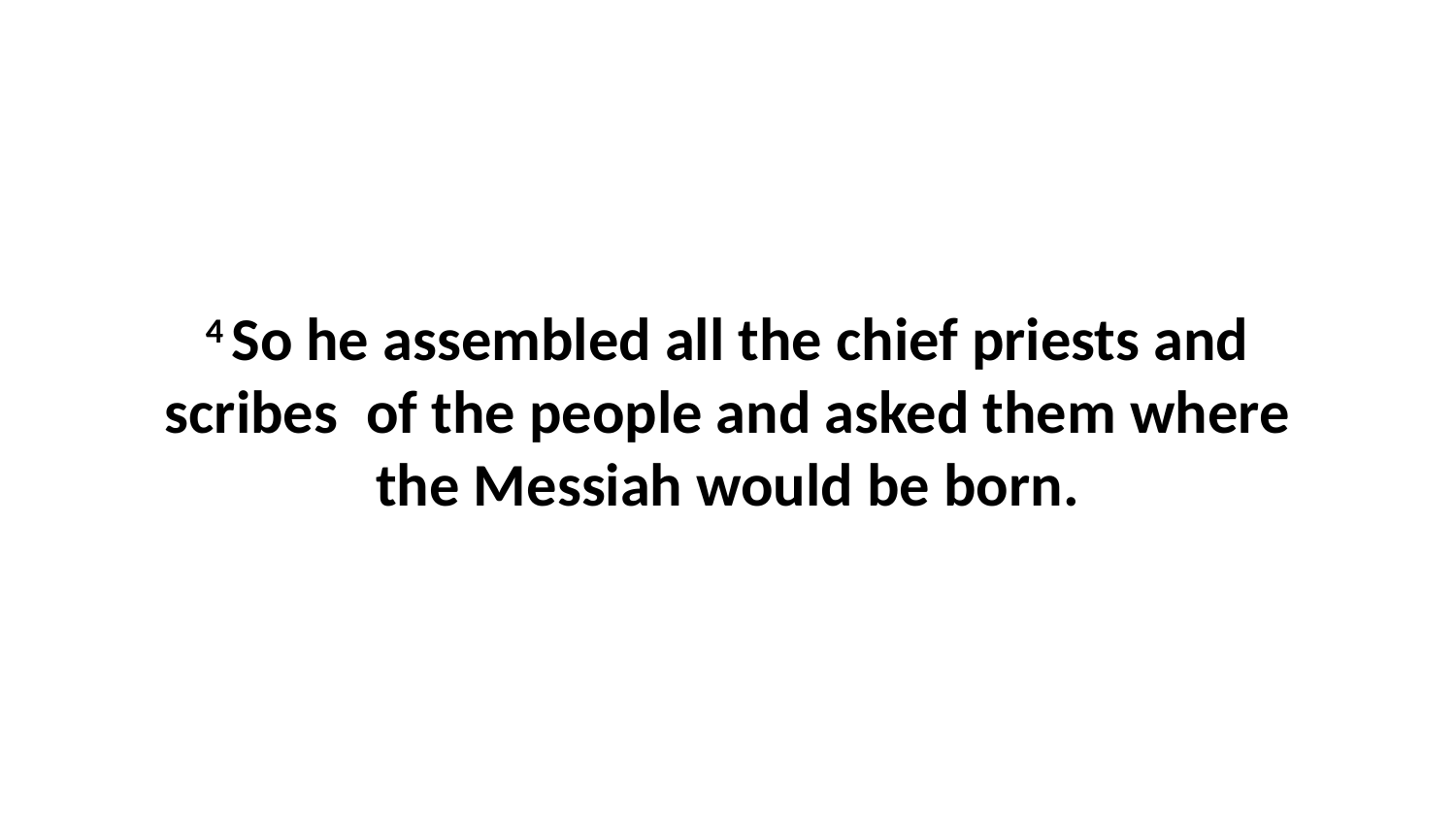

4 So he assembled all the chief priests and scribes  of the people and asked them where the Messiah would be born.